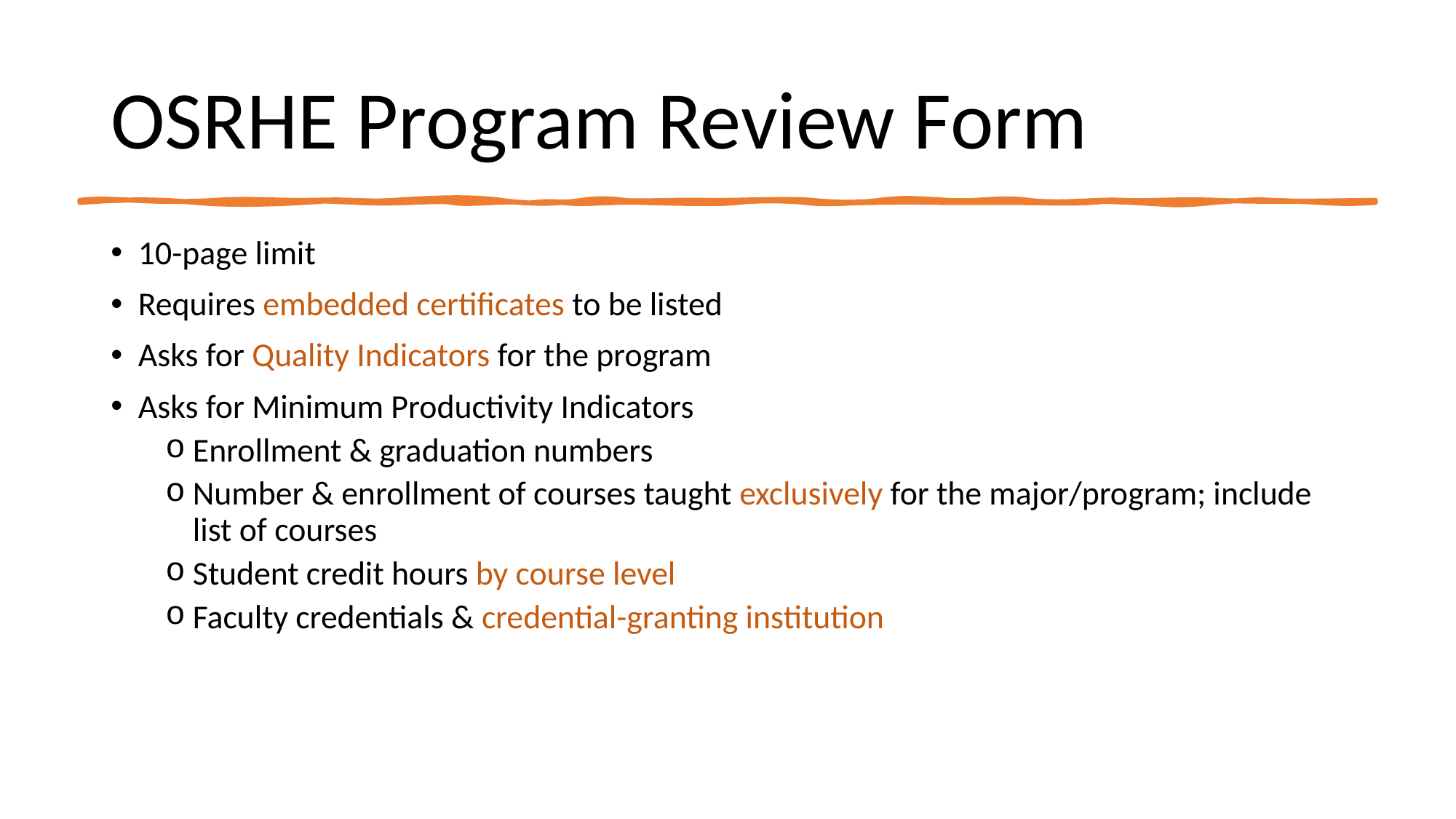

# OSRHE Program Review Form

10-page limit
Requires embedded certificates to be listed
Asks for Quality Indicators for the program
Asks for Minimum Productivity Indicators
Enrollment & graduation numbers
Number & enrollment of courses taught exclusively for the major/program; include list of courses
Student credit hours by course level
Faculty credentials & credential-granting institution